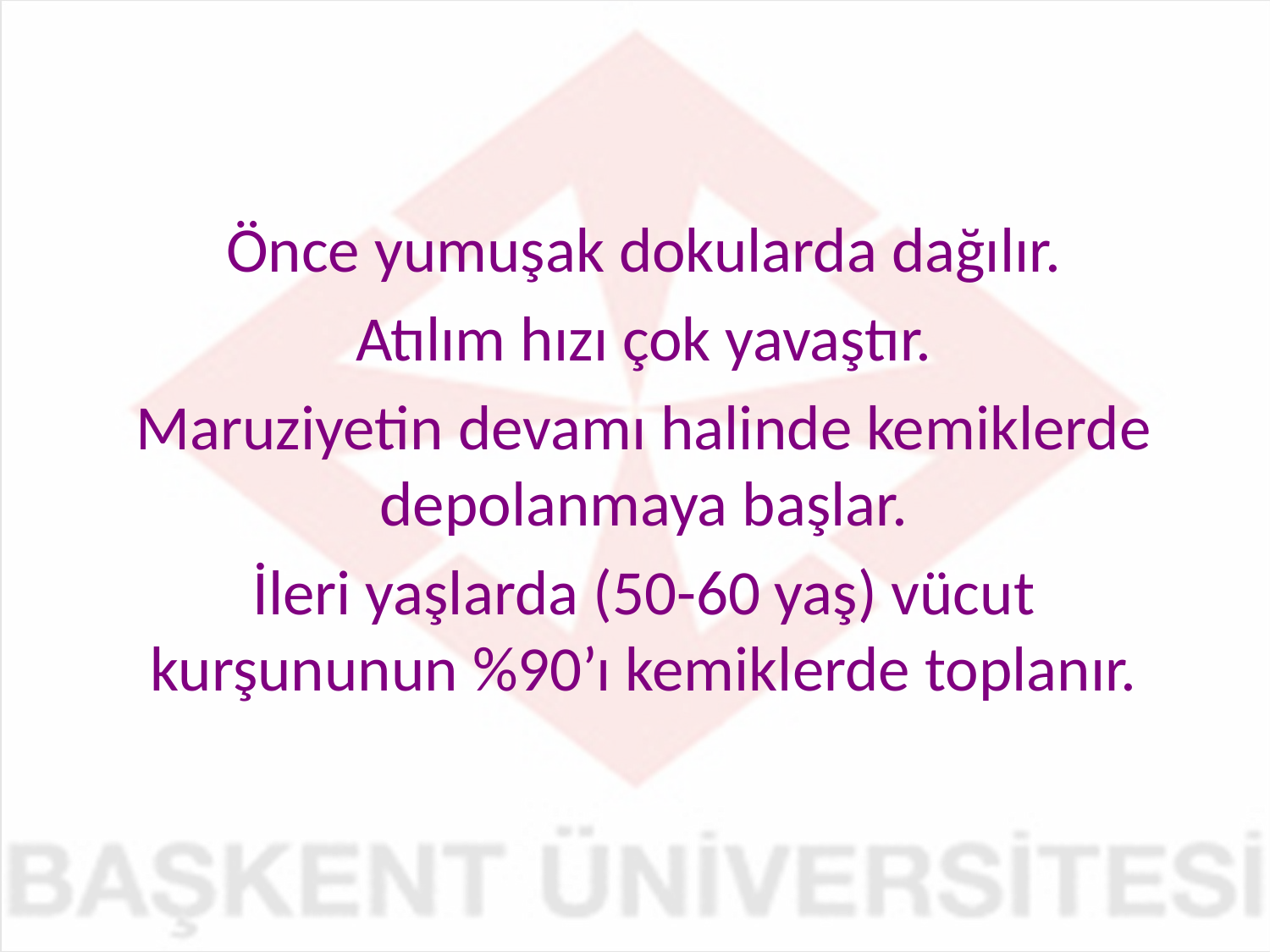

Önce yumuşak dokularda dağılır.
Atılım hızı çok yavaştır.
Maruziyetin devamı halinde kemiklerde depolanmaya başlar.
İleri yaşlarda (50-60 yaş) vücut kurşununun %90’ı kemiklerde toplanır.